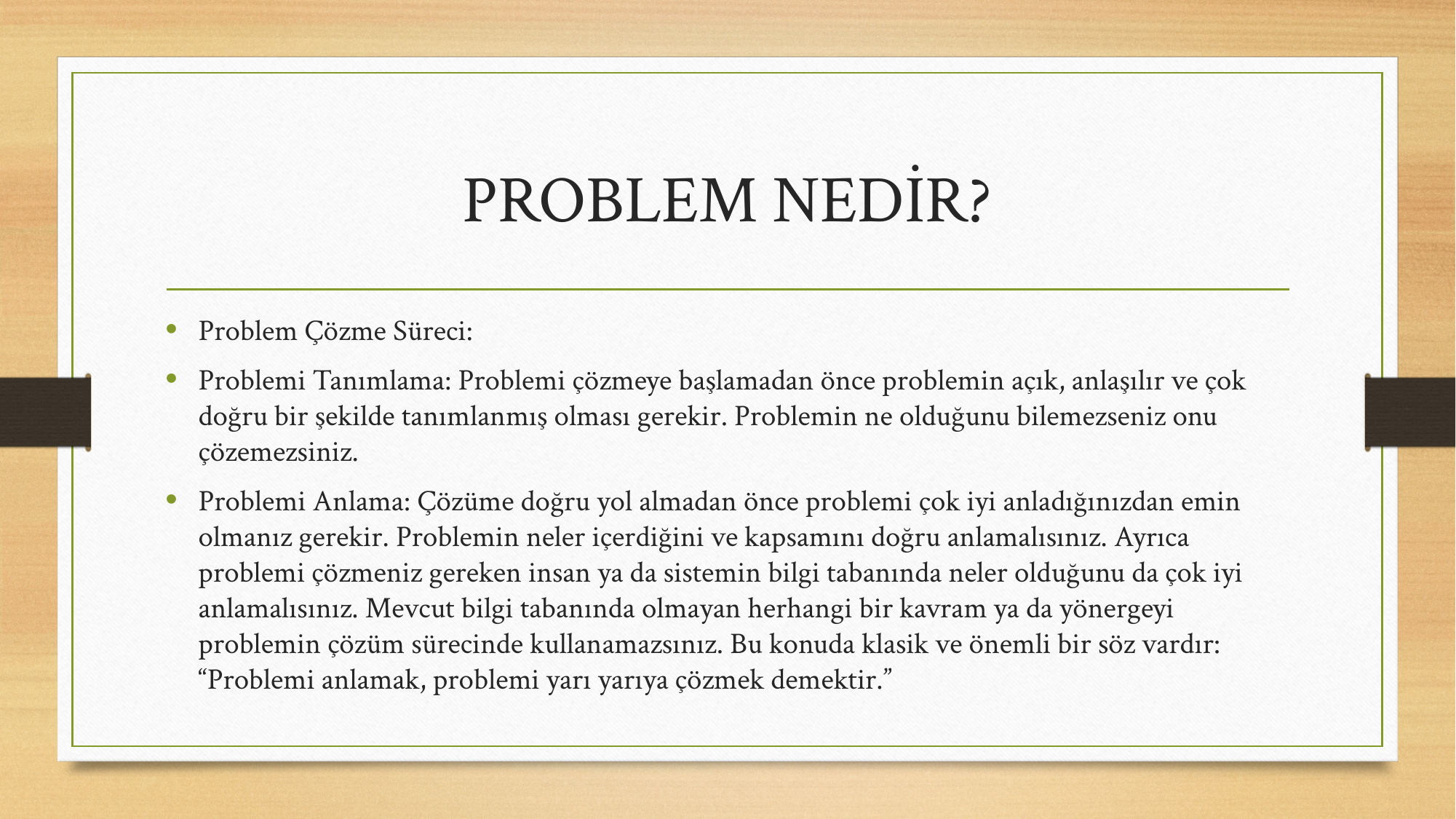

# PROBLEM NEDİR?
Problem Çözme Süreci:
Problemi Tanımlama: Problemi çözmeye başlamadan önce problemin açık, anlaşılır ve çok doğru bir şekilde tanımlanmış olması gerekir. Problemin ne olduğunu bilemezseniz onu çözemezsiniz.
Problemi Anlama: Çözüme doğru yol almadan önce problemi çok iyi anladığınızdan emin olmanız gerekir. Problemin neler içerdiğini ve kapsamını doğru anlamalısınız. Ayrıca problemi çözmeniz gereken insan ya da sistemin bilgi tabanında neler olduğunu da çok iyi anlamalısınız. Mevcut bilgi tabanında olmayan herhangi bir kavram ya da yönergeyi problemin çözüm sürecinde kullanamazsınız. Bu konuda klasik ve önemli bir söz vardır: “Problemi anlamak, problemi yarı yarıya çözmek demektir.”